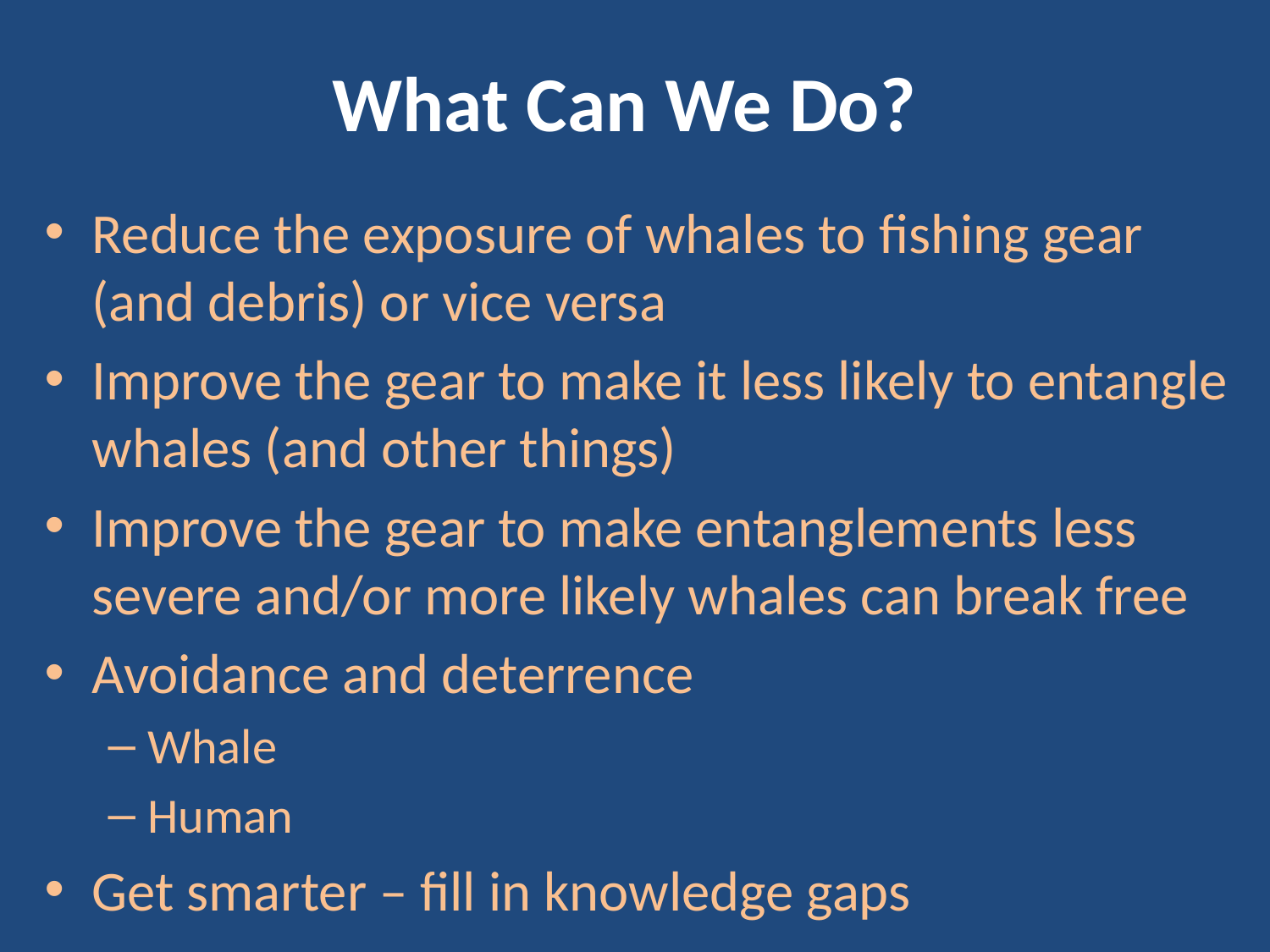

# What Can We Do?
Reduce the exposure of whales to fishing gear (and debris) or vice versa
Improve the gear to make it less likely to entangle whales (and other things)
Improve the gear to make entanglements less severe and/or more likely whales can break free
Avoidance and deterrence
Whale
Human
Get smarter – fill in knowledge gaps